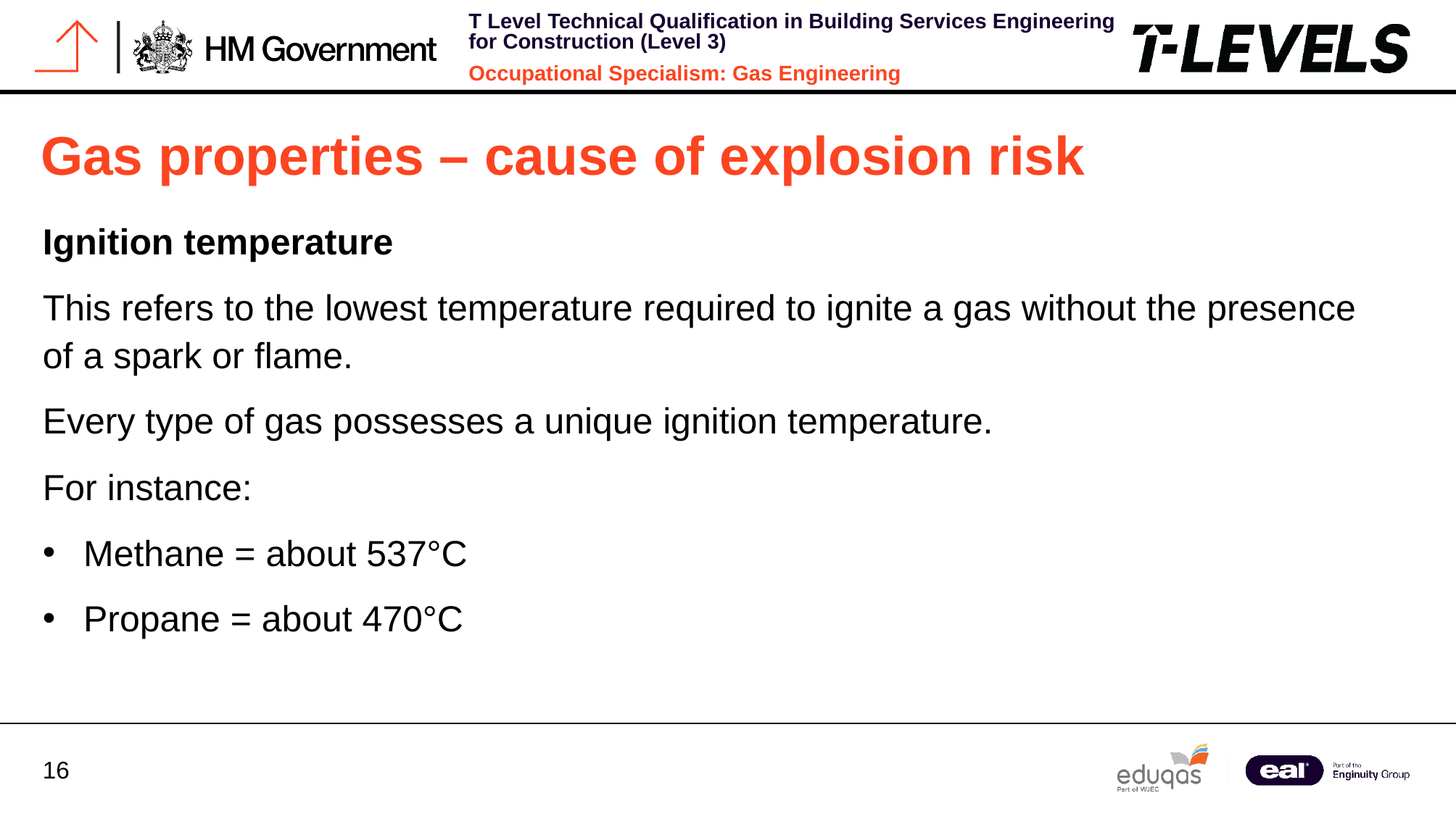

Gas properties – cause of explosion risk
Ignition temperature
This refers to the lowest temperature required to ignite a gas without the presence of a spark or flame.
Every type of gas possesses a unique ignition temperature.
For instance:
Methane = about 537°C
Propane = about 470°C